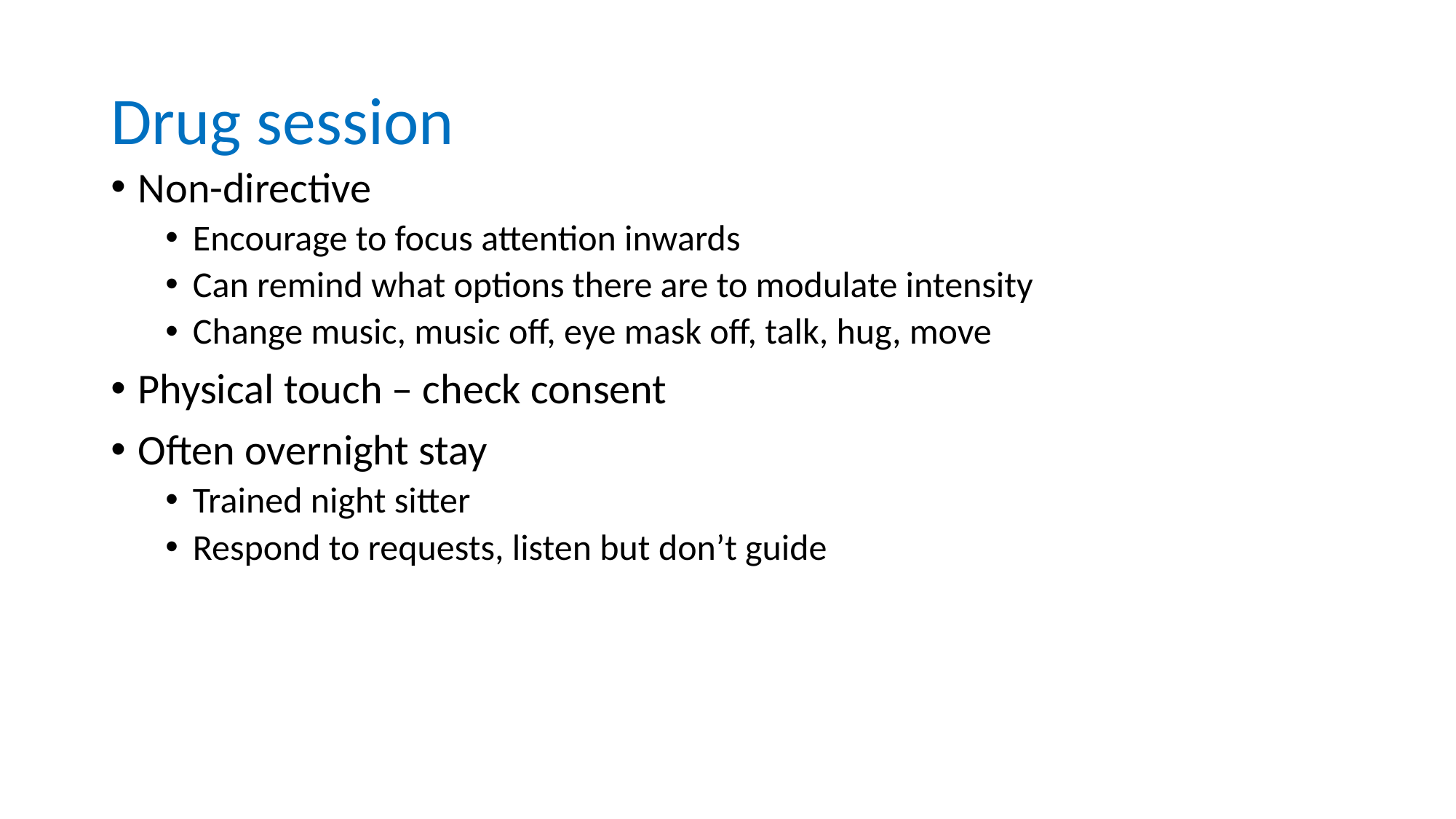

# Drug session
Non-directive
Encourage to focus attention inwards
Can remind what options there are to modulate intensity
Change music, music off, eye mask off, talk, hug, move
Physical touch – check consent
Often overnight stay
Trained night sitter
Respond to requests, listen but don’t guide